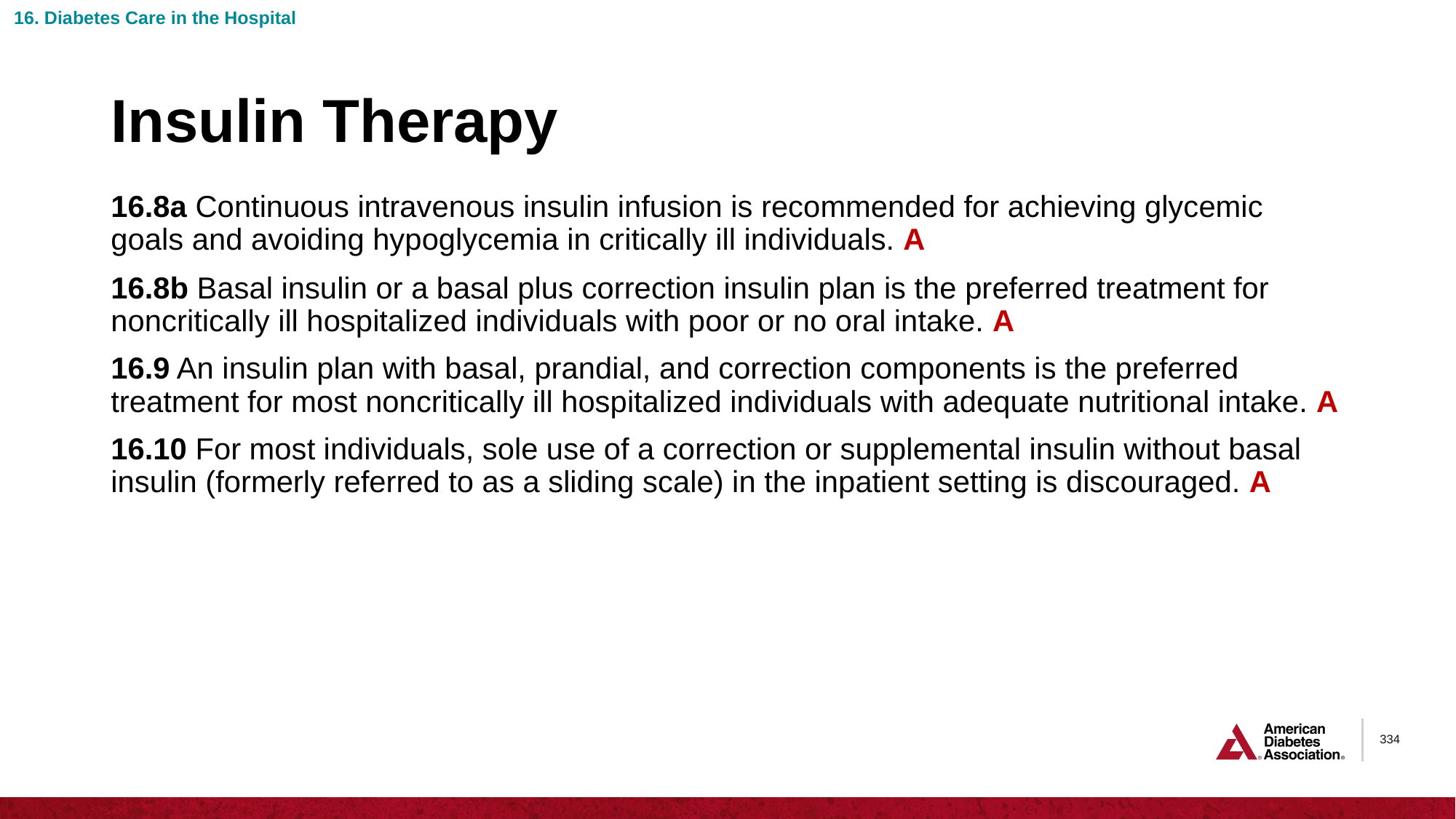

16. Diabetes Care in the Hospital
# Insulin Therapy
16.8a Continuous intravenous insulin infusion is recommended for achieving glycemic goals and avoiding hypoglycemia in critically ill individuals. A
16.8b Basal insulin or a basal plus correction insulin plan is the preferred treatment for noncritically ill hospitalized individuals with poor or no oral intake. A
16.9 An insulin plan with basal, prandial, and correction components is the preferred treatment for most noncritically ill hospitalized individuals with adequate nutritional intake. A
16.10 For most individuals, sole use of a correction or supplemental insulin without basal insulin (formerly referred to as a sliding scale) in the inpatient setting is discouraged. A
334